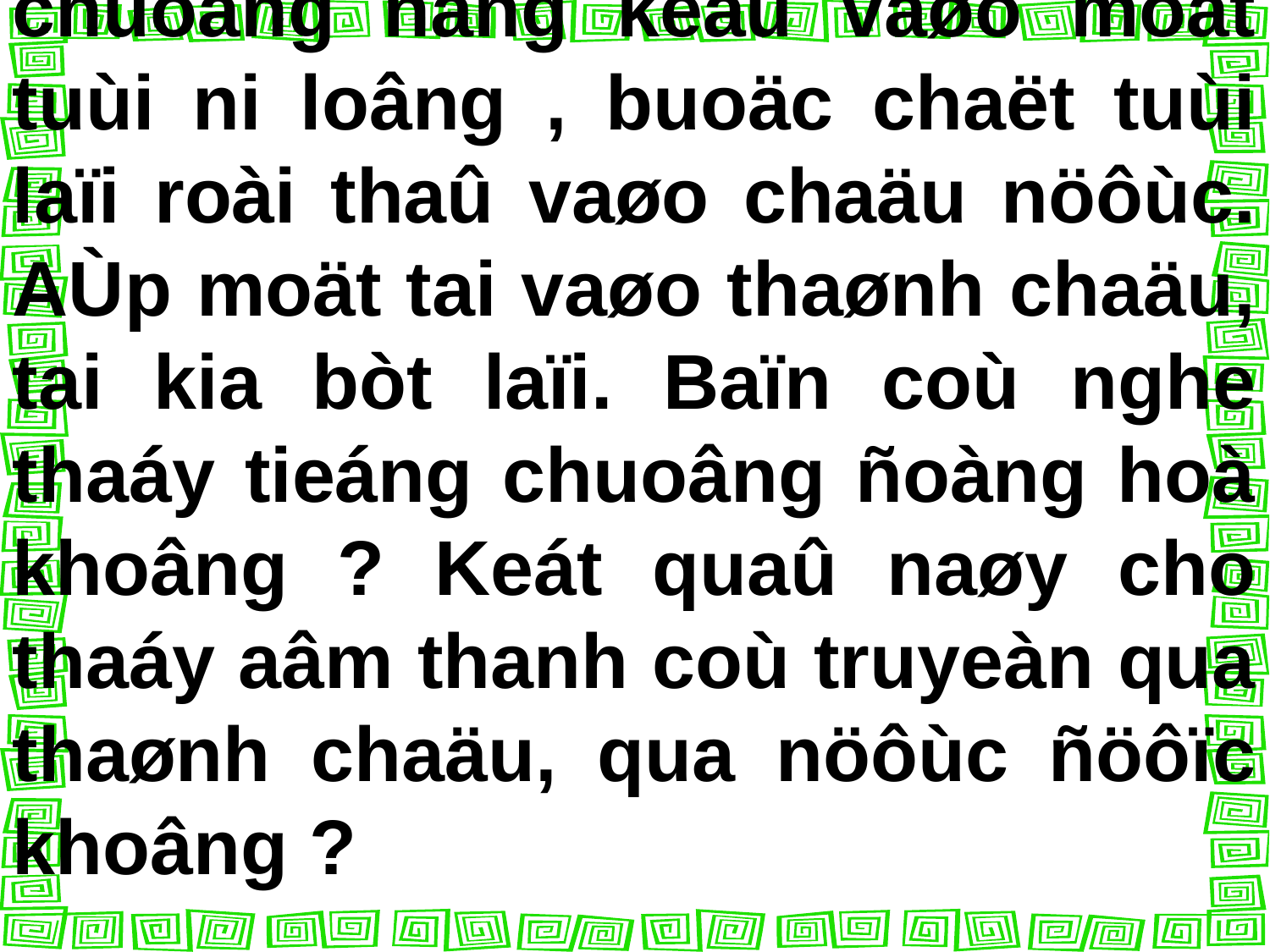

*Thaûo luaän nhoùm 4
Ñaët moät chieác ñoàng hoà chuoâng ñang keâu vaøo moät tuùi ni loâng , buoäc chaët tuùi laïi roài thaû vaøo chaäu nöôùc. AÙp moät tai vaøo thaønh chaäu, tai kia bòt laïi. Baïn coù nghe thaáy tieáng chuoâng ñoàng hoà khoâng ? Keát quaû naøy cho thaáy aâm thanh coù truyeàn qua thaønh chaäu, qua nöôùc ñöôïc khoâng ?